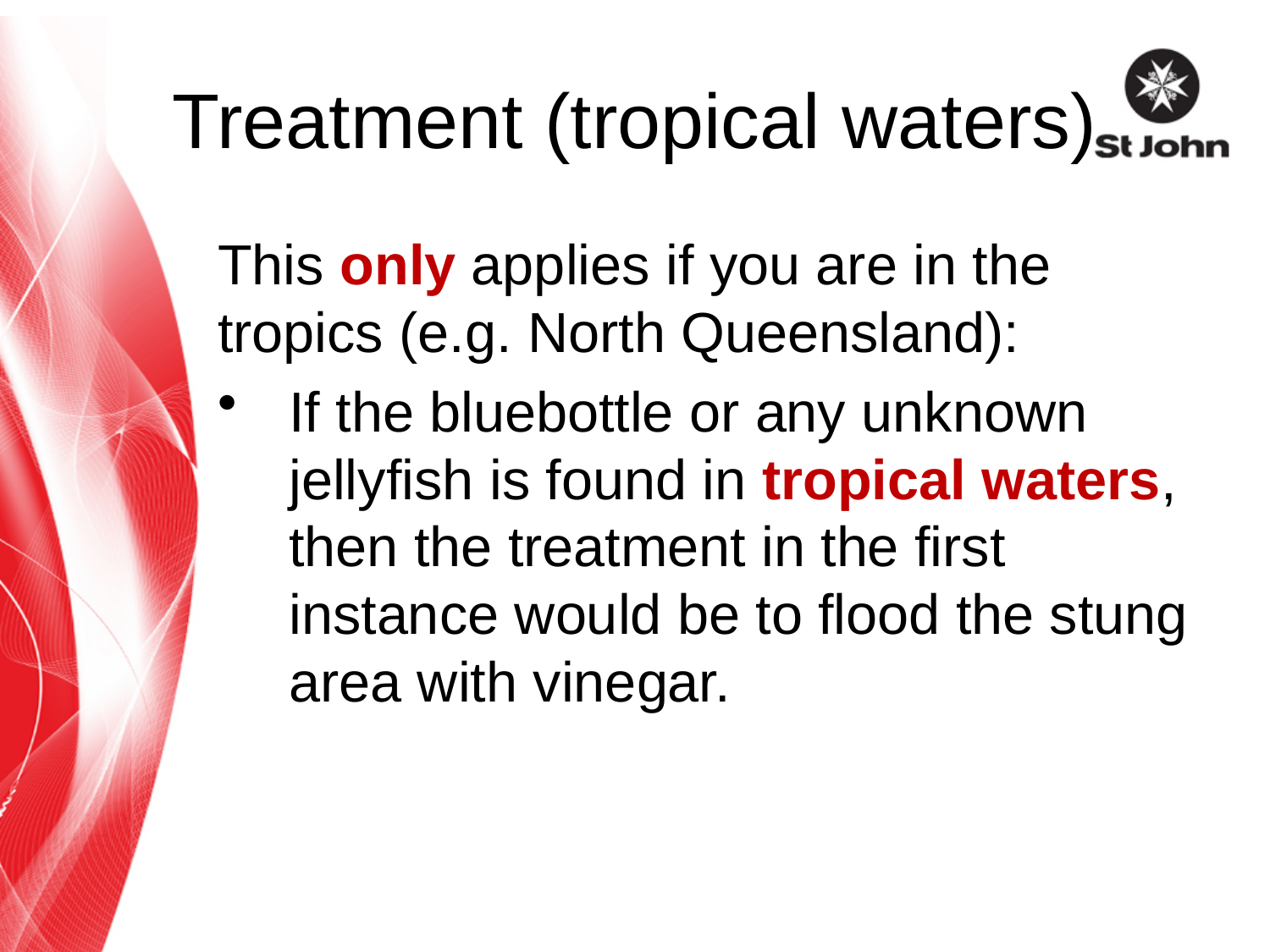

# Treatment (tropical waters)
This only applies if you are in the tropics (e.g. North Queensland):
If the bluebottle or any unknown jellyfish is found in tropical waters, then the treatment in the first instance would be to flood the stung area with vinegar.